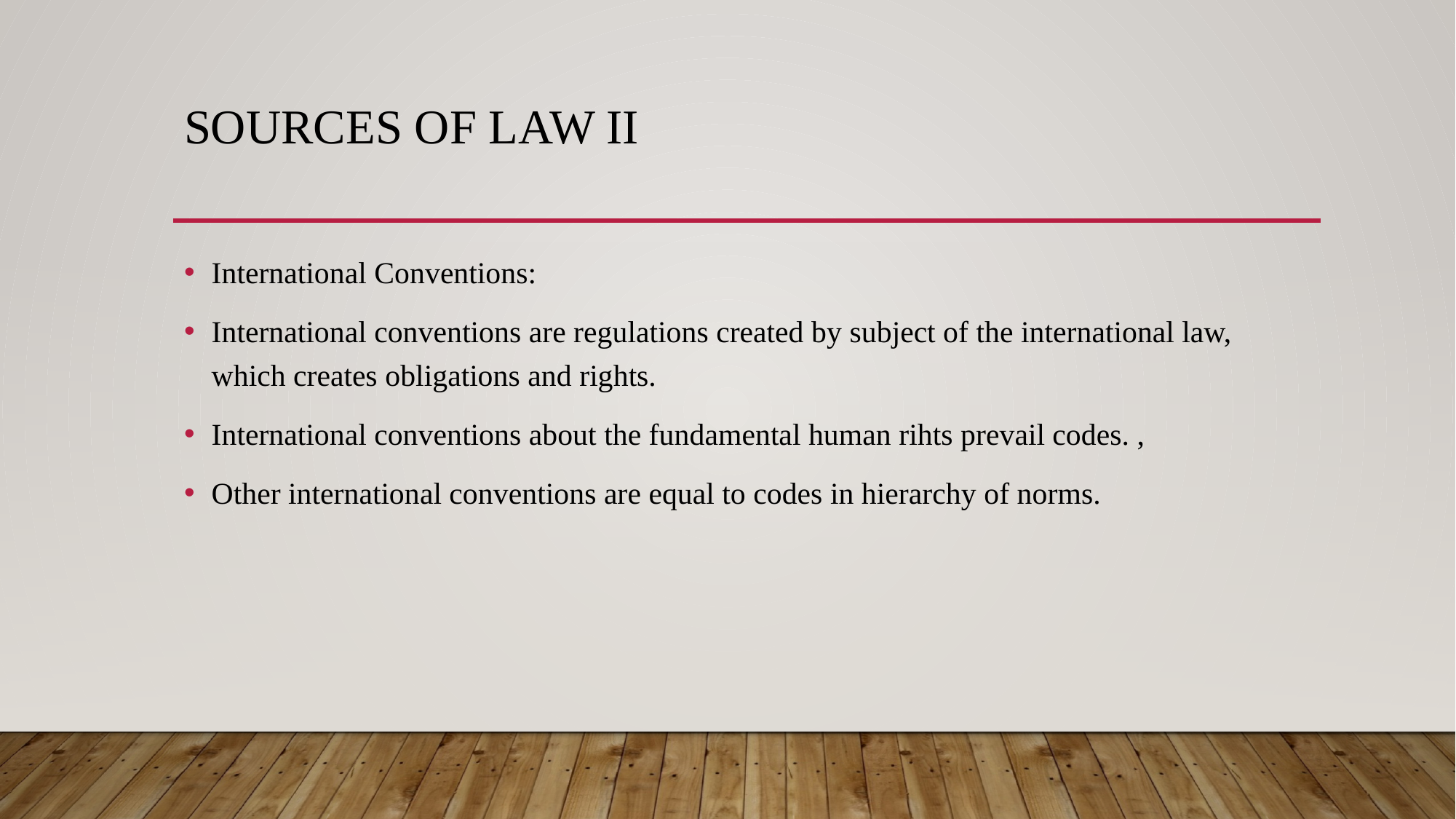

# Sources of law II
International Conventions:
International conventions are regulations created by subject of the international law, which creates obligations and rights.
International conventions about the fundamental human rihts prevail codes. ,
Other international conventions are equal to codes in hierarchy of norms.